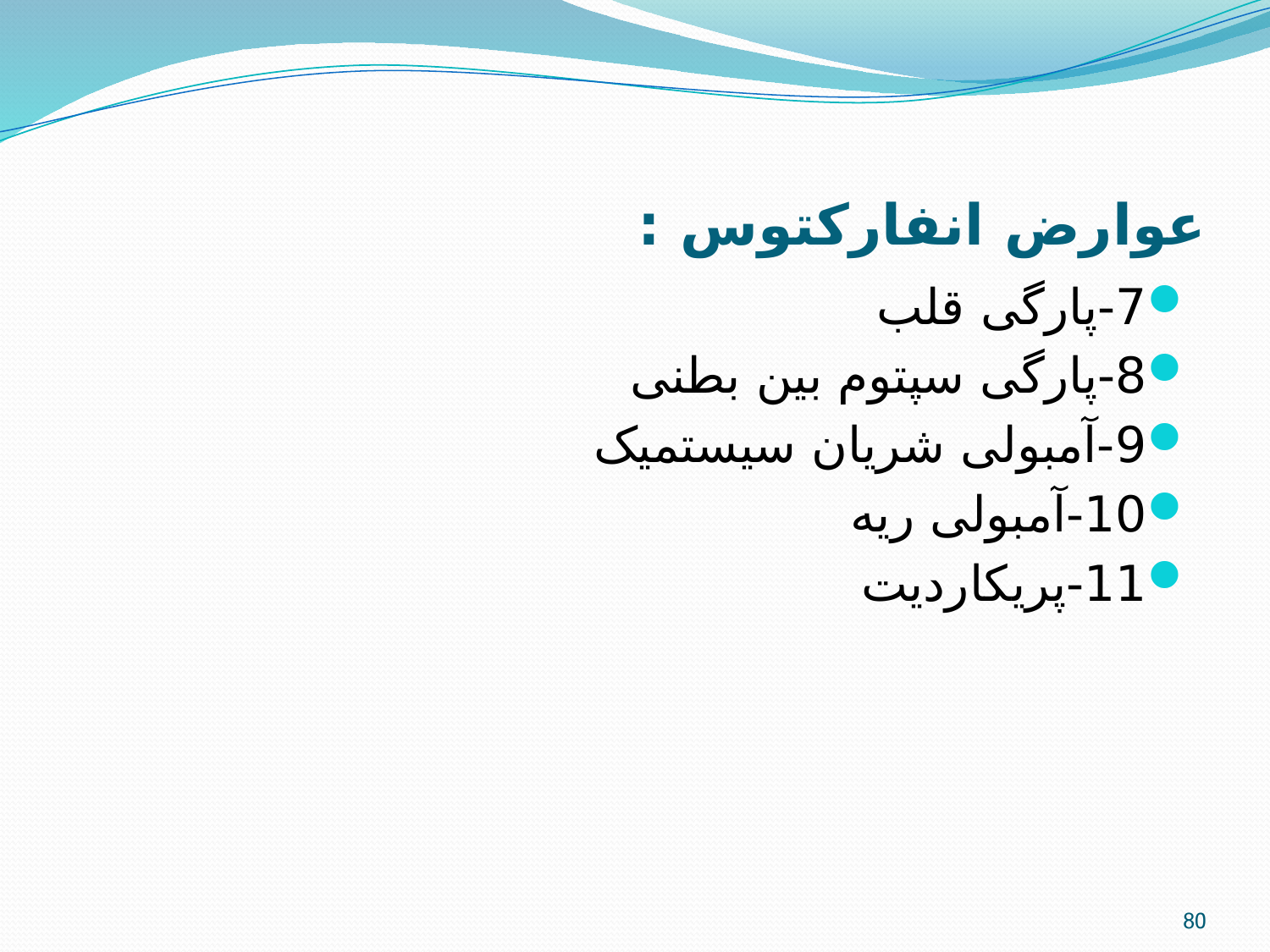

# عوارض انفارکتوس :
7-پارگی قلب
8-پارگی سپتوم بین بطنی
9-آمبولی شریان سیستمیک
10-آمبولی ریه
11-پریکاردیت

80